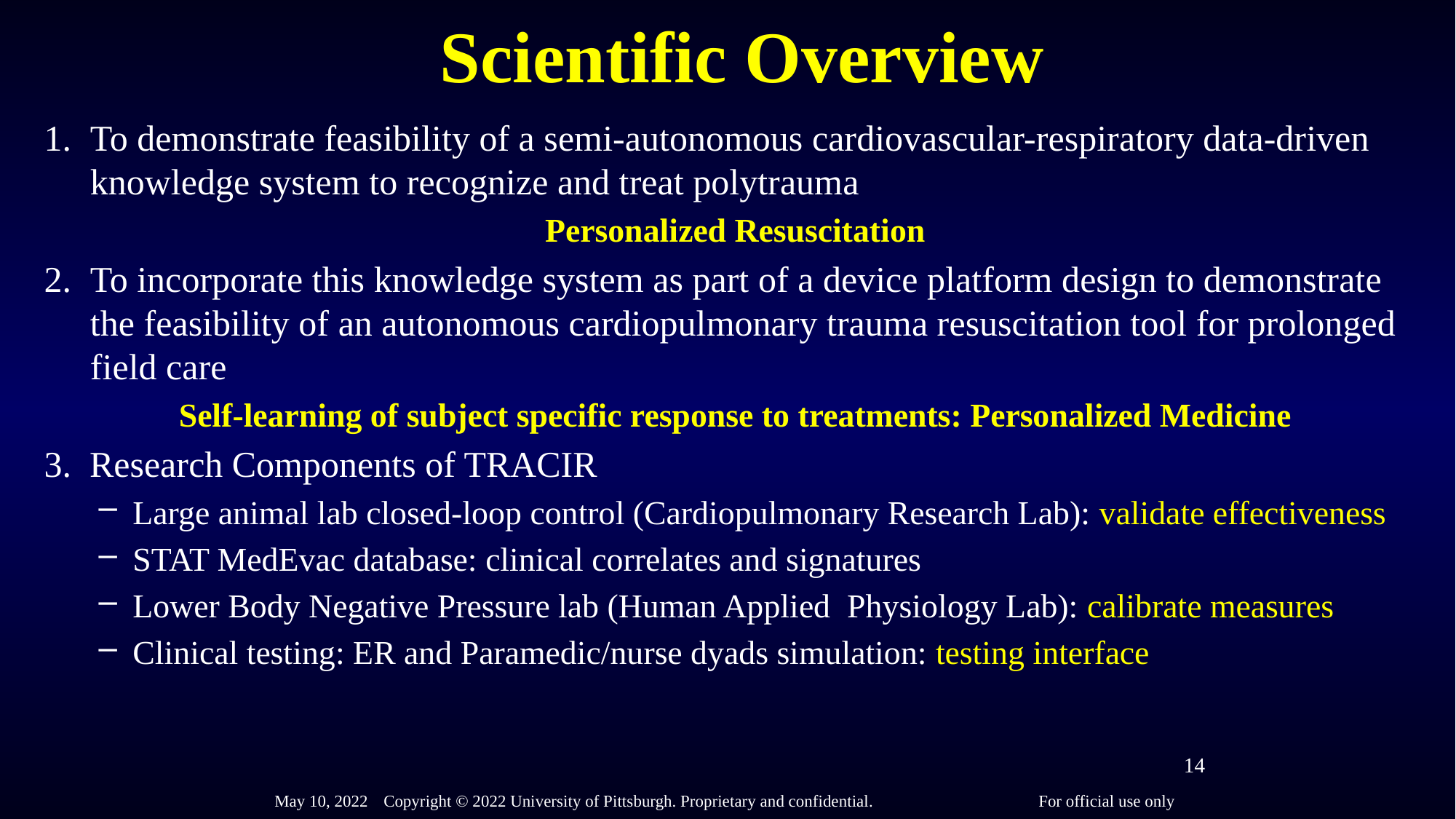

# Scientific Overview
To demonstrate feasibility of a semi-autonomous cardiovascular-respiratory data-driven knowledge system to recognize and treat polytrauma
Personalized Resuscitation
To incorporate this knowledge system as part of a device platform design to demonstrate the feasibility of an autonomous cardiopulmonary trauma resuscitation tool for prolonged field care
Self-learning of subject specific response to treatments: Personalized Medicine
3.  Research Components of TRACIR
Large animal lab closed-loop control (Cardiopulmonary Research Lab): validate effectiveness
STAT MedEvac database: clinical correlates and signatures
Lower Body Negative Pressure lab (Human Applied  Physiology Lab): calibrate measures
Clinical testing: ER and Paramedic/nurse dyads simulation: testing interface
14
May 10, 2022	Copyright © 2022 University of Pittsburgh. Proprietary and confidential. 		For official use only